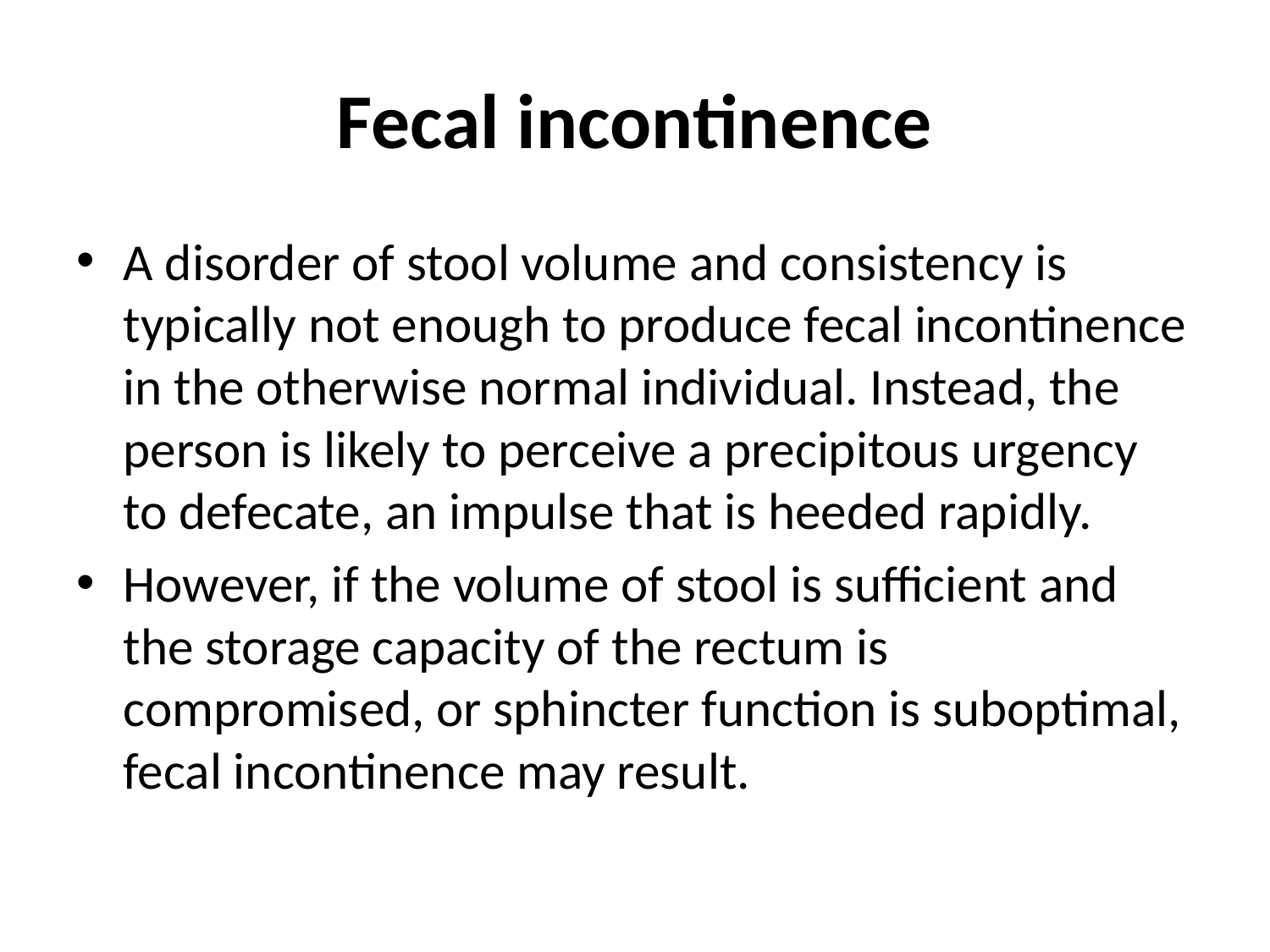

# Fecal incontinence
A disorder of stool volume and consistency is typically not enough to produce fecal incontinence in the otherwise normal individual. Instead, the person is likely to perceive a precipitous urgency to defecate, an impulse that is heeded rapidly.
However, if the volume of stool is sufficient and the storage capacity of the rectum is compromised, or sphincter function is suboptimal, fecal incontinence may result.